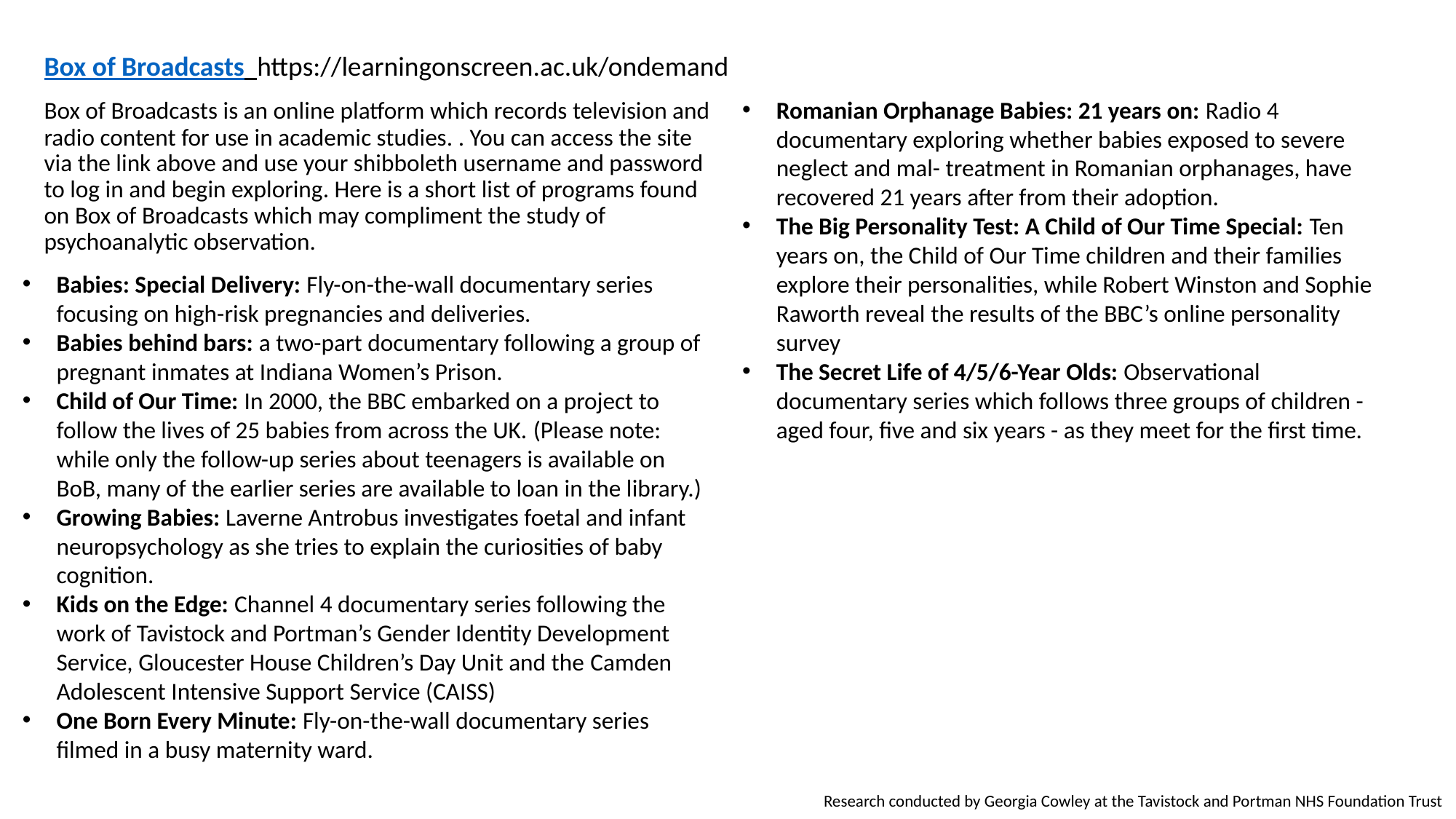

# Box of Broadcasts  https://learningonscreen.ac.uk/ondemand
Romanian Orphanage Babies: 21 years on: Radio 4 documentary exploring whether babies exposed to severe neglect and mal- treatment in Romanian orphanages, have recovered 21 years after from their adoption.
The Big Personality Test: A Child of Our Time Special: Ten years on, the Child of Our Time children and their families explore their personalities, while Robert Winston and Sophie Raworth reveal the results of the BBC’s online personality survey
The Secret Life of 4/5/6-Year Olds: Observational documentary series which follows three groups of children - aged four, five and six years - as they meet for the first time.
Box of Broadcasts is an online platform which records television and radio content for use in academic studies. . You can access the site via the link above and use your shibboleth username and password to log in and begin exploring. Here is a short list of programs found on Box of Broadcasts which may compliment the study of psychoanalytic observation.
Babies: Special Delivery: Fly-on-the-wall documentary series focusing on high-risk pregnancies and deliveries.
Babies behind bars: a two-part documentary following a group of pregnant inmates at Indiana Women’s Prison.
Child of Our Time: In 2000, the BBC embarked on a project to follow the lives of 25 babies from across the UK. (Please note: while only the follow-up series about teenagers is available on BoB, many of the earlier series are available to loan in the library.)
Growing Babies: Laverne Antrobus investigates foetal and infant neuropsychology as she tries to explain the curiosities of baby cognition.
Kids on the Edge: Channel 4 documentary series following the work of Tavistock and Portman’s Gender Identity Development Service, Gloucester House Children’s Day Unit and the Camden Adolescent Intensive Support Service (CAISS)
One Born Every Minute: Fly-on-the-wall documentary series filmed in a busy maternity ward.

Research conducted by Georgia Cowley at the Tavistock and Portman NHS Foundation Trust